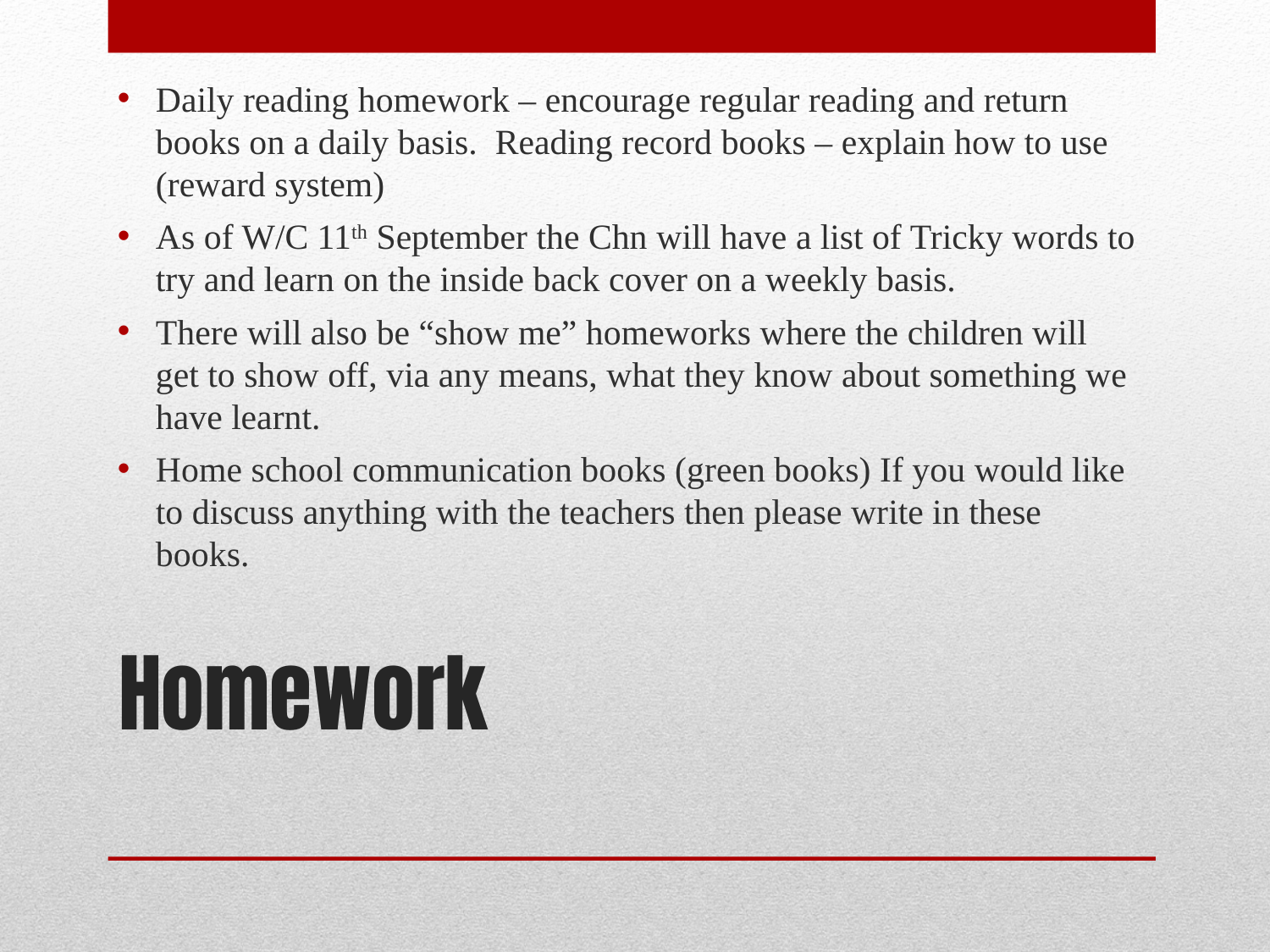

Daily reading homework – encourage regular reading and return books on a daily basis.  Reading record books – explain how to use (reward system)
As of W/C 11th September the Chn will have a list of Tricky words to try and learn on the inside back cover on a weekly basis.
There will also be “show me” homeworks where the children will get to show off, via any means, what they know about something we have learnt.
Home school communication books (green books) If you would like to discuss anything with the teachers then please write in these books.

# Homework